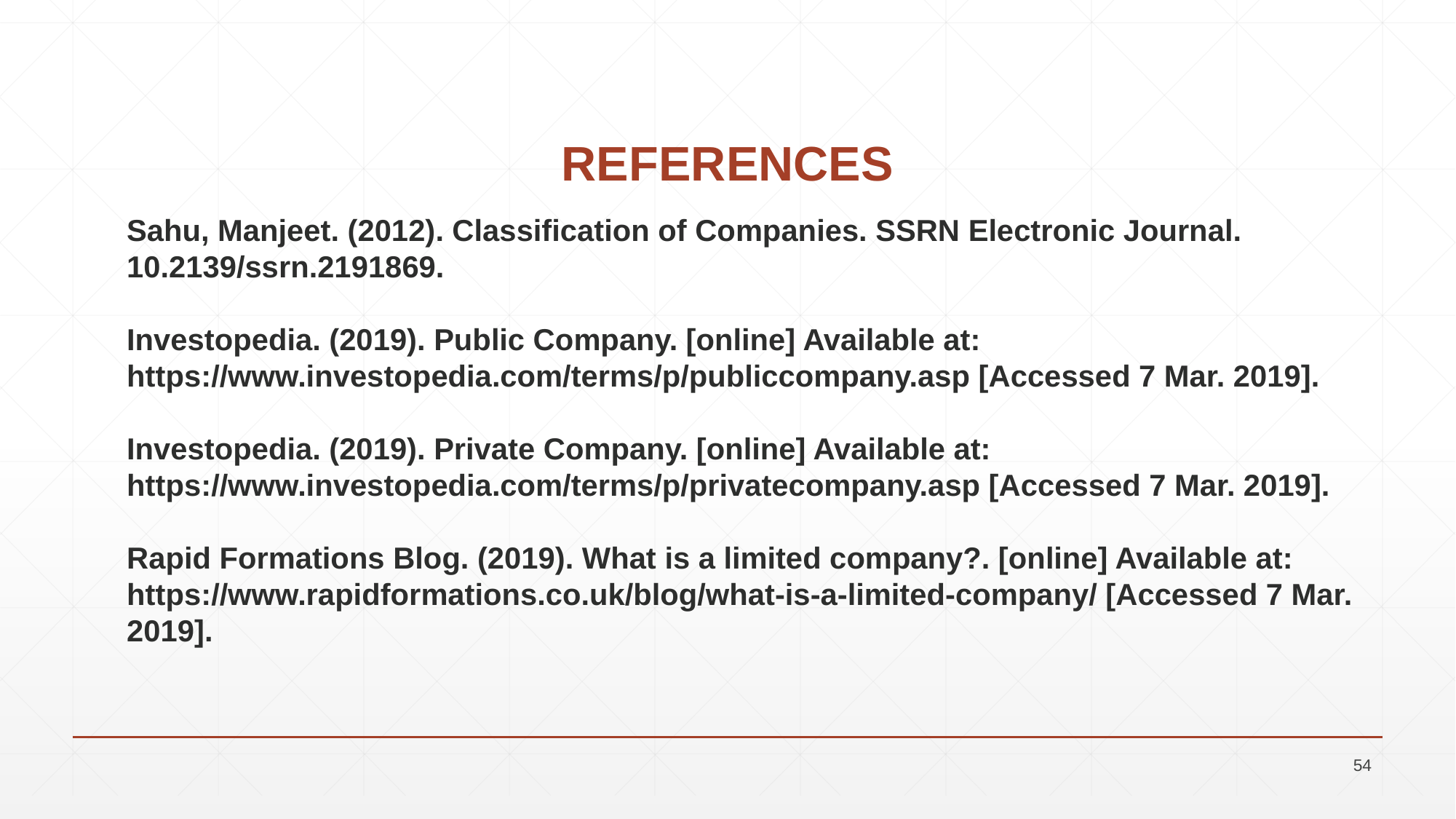

# REFERENCES
Sahu, Manjeet. (2012). Classification of Companies. SSRN Electronic Journal. 10.2139/ssrn.2191869.

Investopedia. (2019). Public Company. [online] Available at: https://www.investopedia.com/terms/p/publiccompany.asp [Accessed 7 Mar. 2019].

Investopedia. (2019). Private Company. [online] Available at: https://www.investopedia.com/terms/p/privatecompany.asp [Accessed 7 Mar. 2019].

Rapid Formations Blog. (2019). What is a limited company?. [online] Available at: https://www.rapidformations.co.uk/blog/what-is-a-limited-company/ [Accessed 7 Mar. 2019].

54